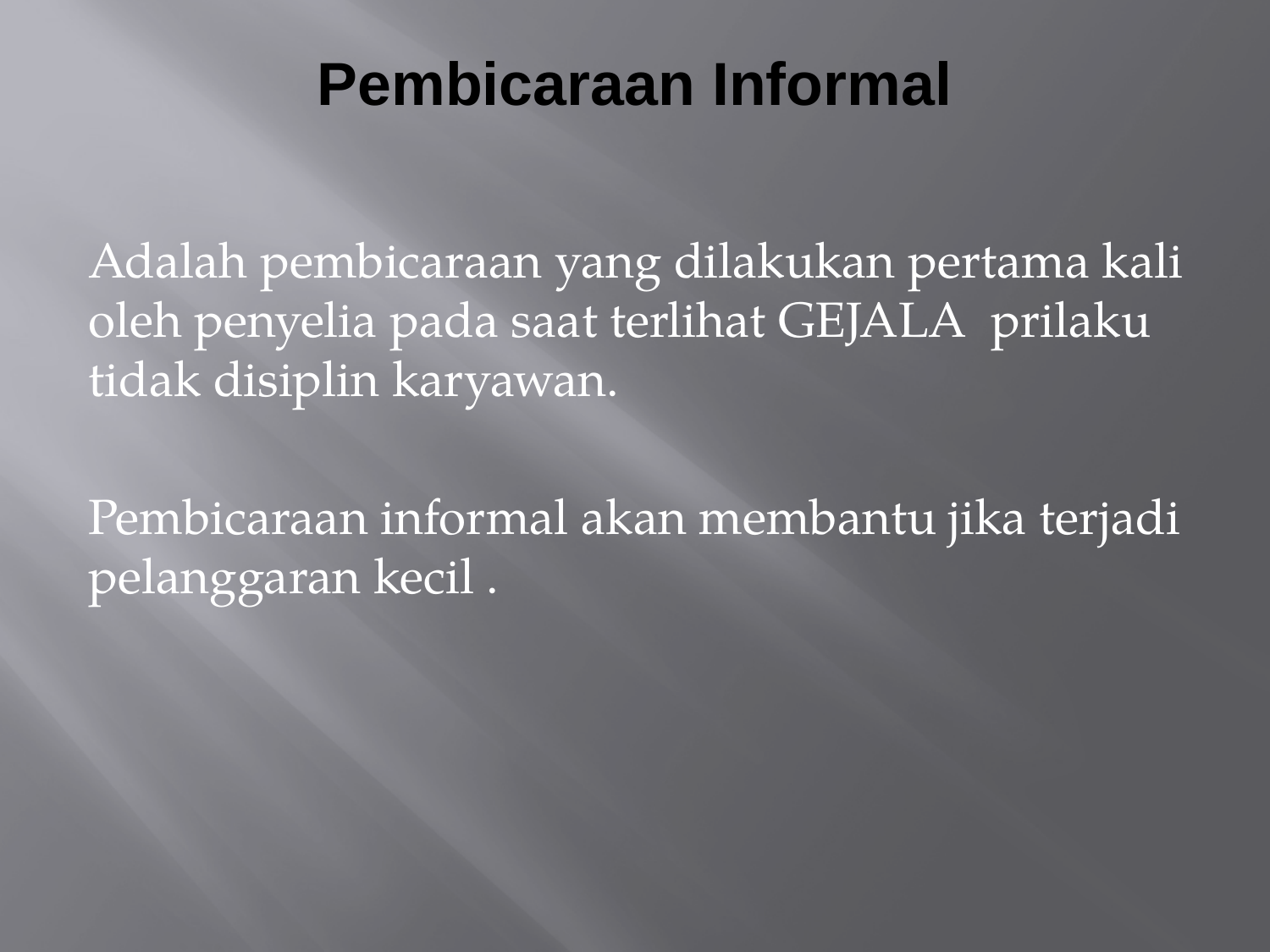

# Pembicaraan Informal
Adalah pembicaraan yang dilakukan pertama kali oleh penyelia pada saat terlihat GEJALA  prilaku tidak disiplin karyawan.

Pembicaraan informal akan membantu jika terjadi pelanggaran kecil .